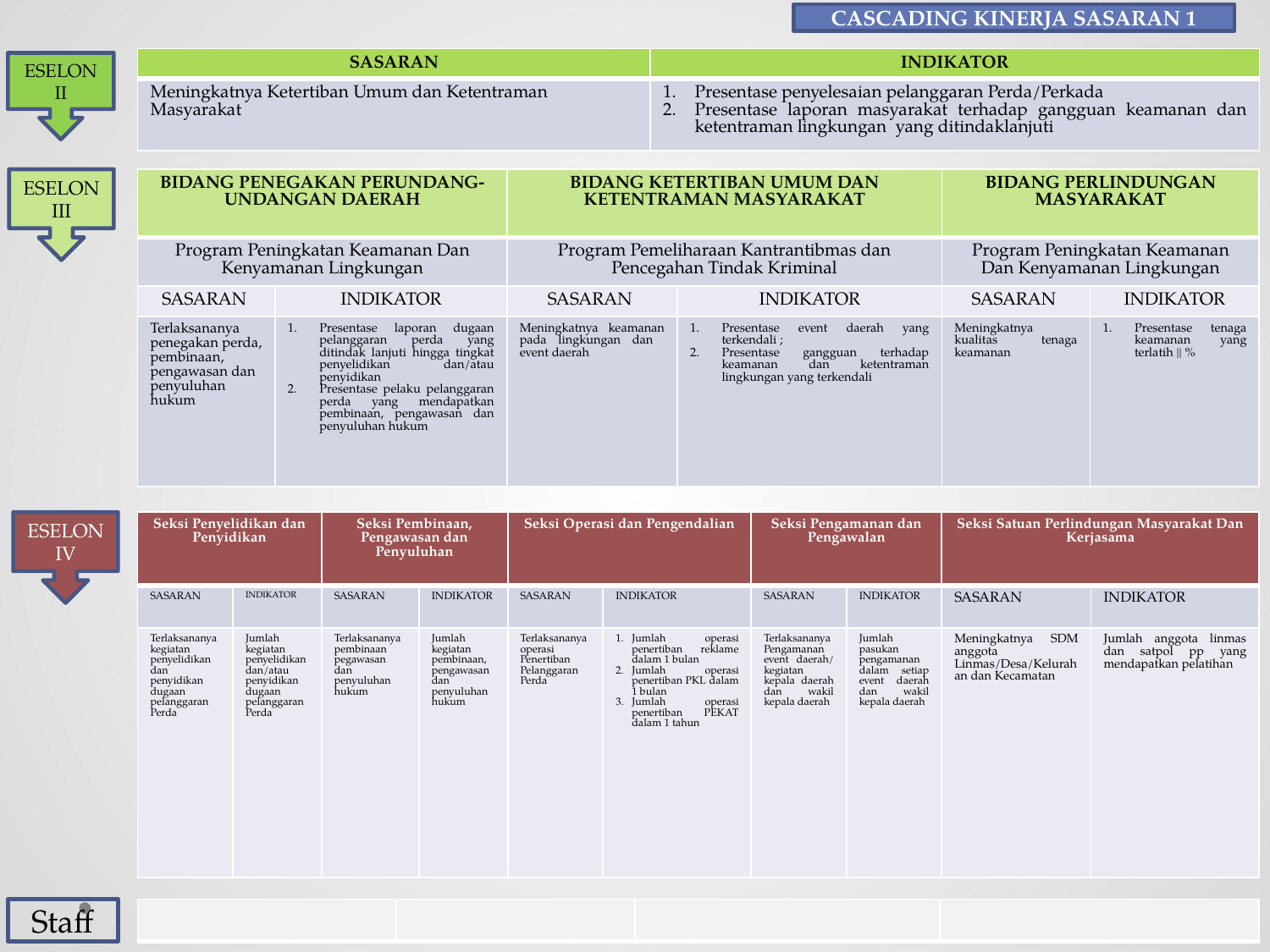

#
CASCADING KINERJA SASARAN 1
| SASARAN | INDIKATOR |
| --- | --- |
| Meningkatnya Ketertiban Umum dan Ketentraman Masyarakat | Presentase penyelesaian pelanggaran Perda/Perkada Presentase laporan masyarakat terhadap gangguan keamanan dan ketentraman lingkungan yang ditindaklanjuti |
ESELON II
ESELON III
| BIDANG PENEGAKAN PERUNDANG-UNDANGAN DAERAH |  | BIDANG KETERTIBAN UMUM DAN KETENTRAMAN MASYARAKAT |  | BIDANG PERLINDUNGAN MASYARAKAT |  |
| --- | --- | --- | --- | --- | --- |
| Program Peningkatan Keamanan Dan Kenyamanan Lingkungan |  | Program Pemeliharaan Kantrantibmas dan Pencegahan Tindak Kriminal |  | Program Peningkatan Keamanan Dan Kenyamanan Lingkungan |  |
| SASARAN | INDIKATOR | SASARAN | INDIKATOR | SASARAN | INDIKATOR |
| Terlaksananya penegakan perda, pembinaan, pengawasan dan penyuluhan hukum | Presentase laporan dugaan pelanggaran perda yang ditindak lanjuti hingga tingkat penyelidikan dan/atau penyidikan Presentase pelaku pelanggaran perda yang mendapatkan pembinaan, pengawasan dan penyuluhan hukum | Meningkatnya keamanan pada lingkungan dan event daerah | Presentase event daerah yang terkendali ; Presentase gangguan terhadap keamanan dan ketentraman lingkungan yang terkendali | Meningkatnya kualitas tenaga keamanan | Presentase tenaga keamanan yang terlatih || % |
ESELON IV
| Seksi Penyelidikan dan Penyidikan |  | Seksi Pembinaan, Pengawasan dan Penyuluhan |  | Seksi Operasi dan Pengendalian |  | Seksi Pengamanan dan Pengawalan |  | Seksi Satuan Perlindungan Masyarakat Dan Kerjasama |  |
| --- | --- | --- | --- | --- | --- | --- | --- | --- | --- |
| SASARAN | INDIKATOR | SASARAN | INDIKATOR | SASARAN | INDIKATOR | SASARAN | INDIKATOR | SASARAN | INDIKATOR |
| Terlaksananya kegiatan penyelidikan dan penyidikan dugaan pelanggaran Perda | Jumlah kegiatan penyelidikan dan/atau penyidikan dugaan pelanggaran Perda | Terlaksananya pembinaan pegawasan dan penyuluhan hukum | Jumlah kegiatan pembinaan, pengawasan dan penyuluhan hukum | Terlaksananya operasi Penertiban Pelanggaran Perda | Jumlah operasi penertiban reklame dalam 1 bulan Jumlah operasi penertiban PKL dalam 1 bulan Jumlah operasi penertiban PEKAT dalam 1 tahun | Terlaksananya Pengamanan event daerah/ kegiatan kepala daerah dan wakil kepala daerah | Jumlah pasukan pengamanan dalam setiap event daerah dan wakil kepala daerah | Meningkatnya SDM anggota Linmas/Desa/Kelurahan dan Kecamatan | Jumlah anggota linmas dan satpol pp yang mendapatkan pelatihan |
Staff
|  |  |  |  |
| --- | --- | --- | --- |